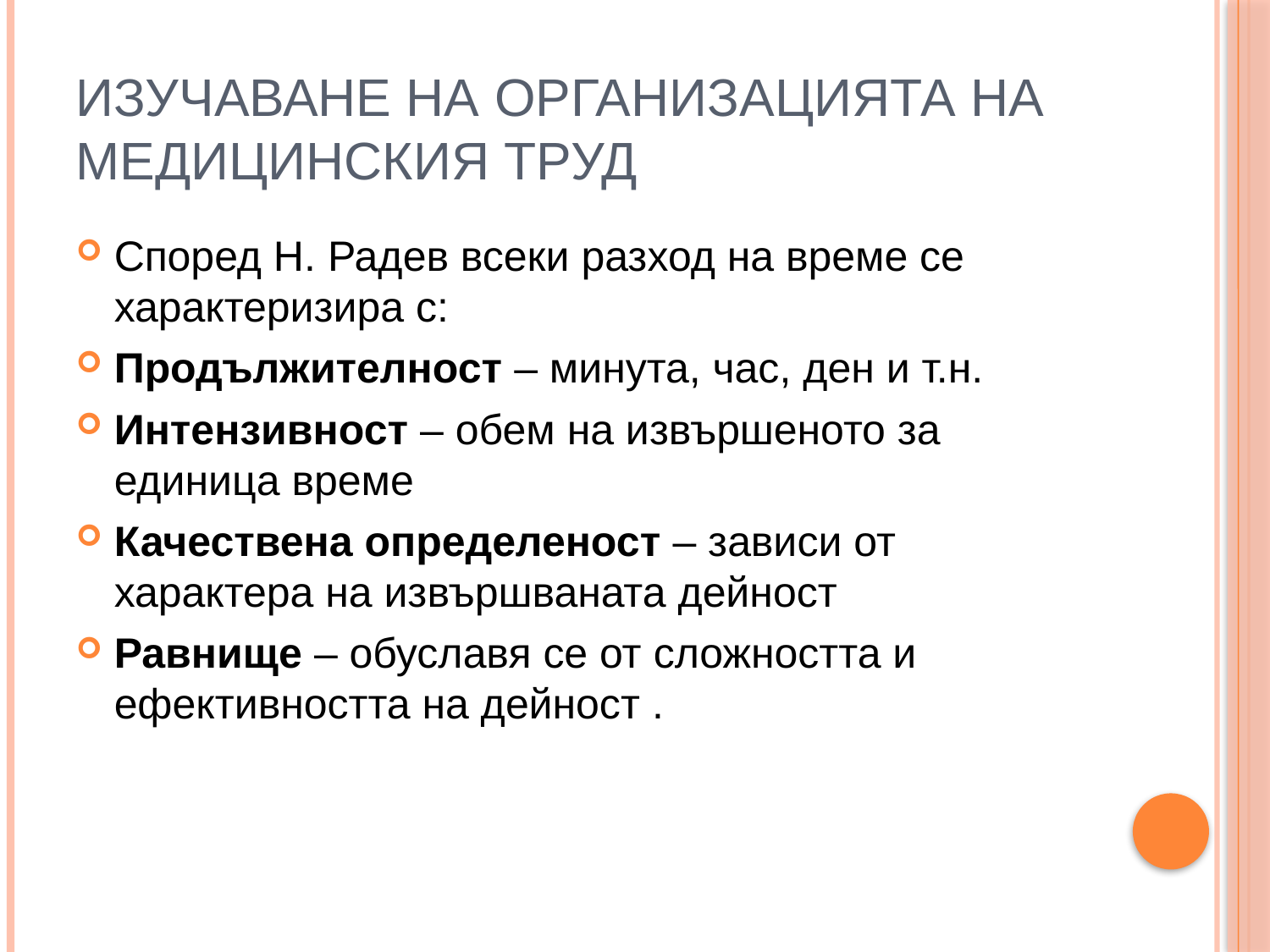

# Изучаване на организацията на медицинския труд
Според Н. Радев всеки разход на време се характеризира с:
Продължителност – минута, час, ден и т.н.
Интензивност – обем на извършеното за единица време
Качествена определеност – зависи от характера на извършваната дейност
Равнище – обуславя се от сложността и ефективността на дейност .